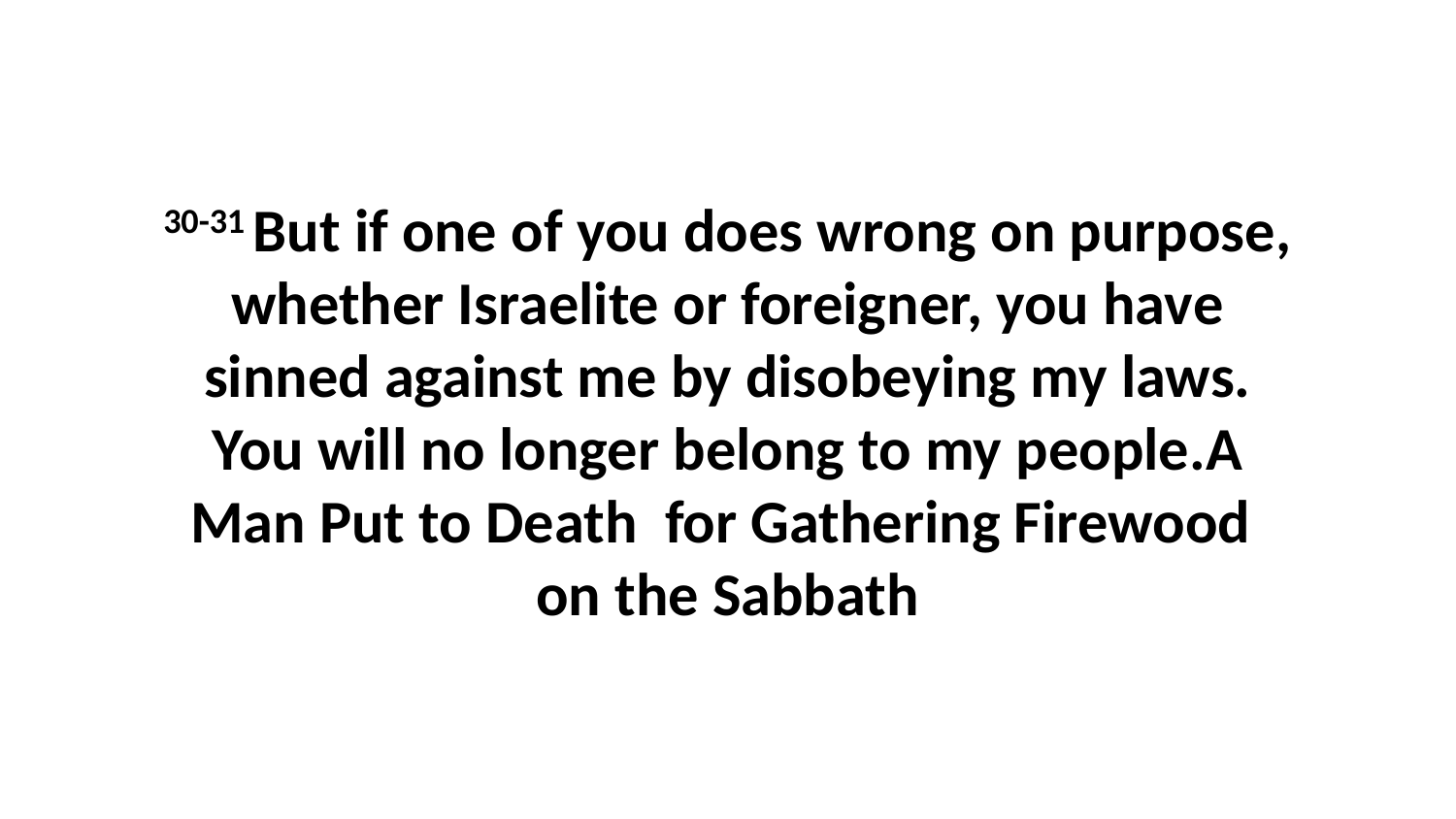

30-31 But if one of you does wrong on purpose, whether Israelite or foreigner, you have sinned against me by disobeying my laws. You will no longer belong to my people.A Man Put to Death  for Gathering Firewood  on the Sabbath